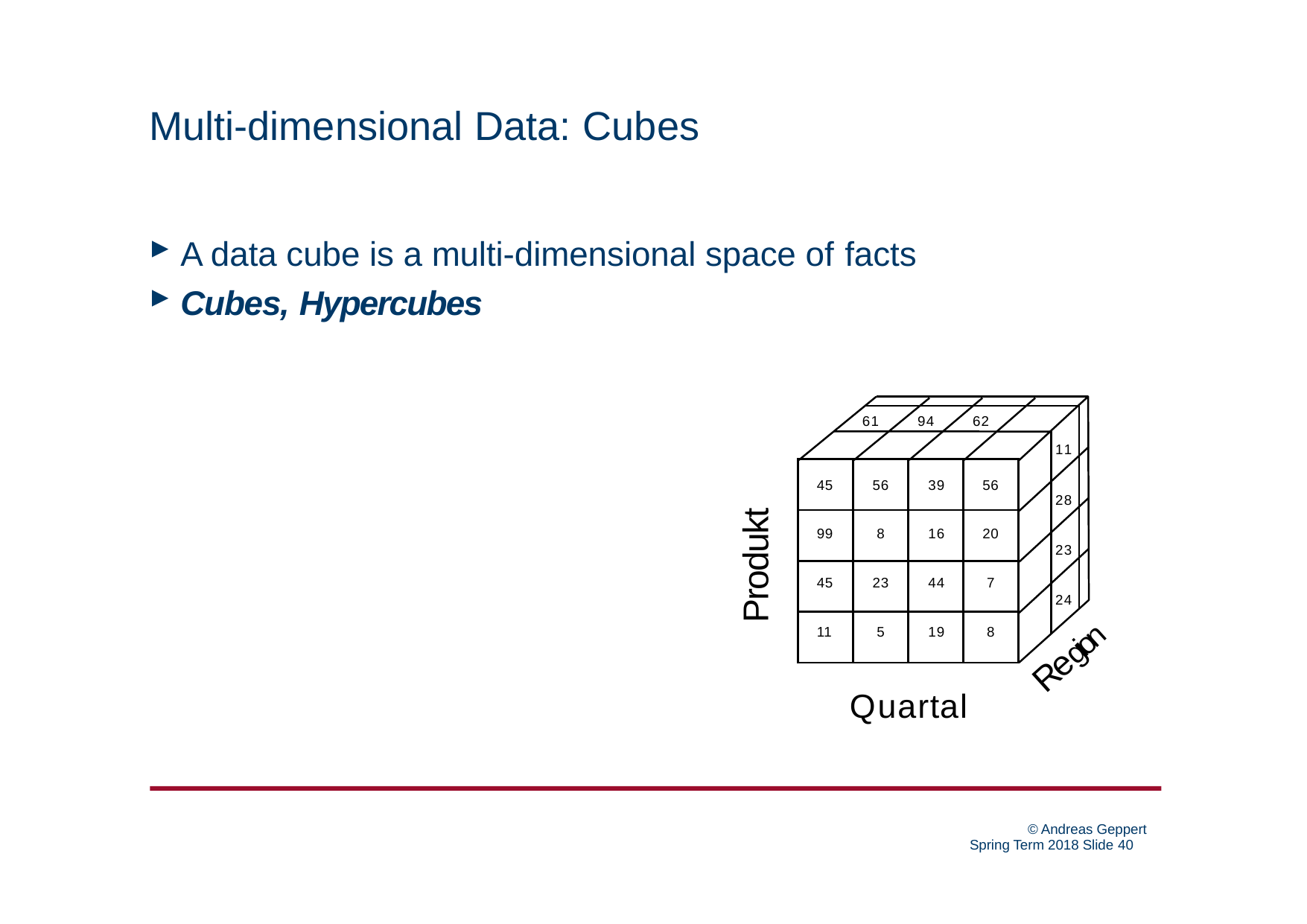

# Multi-dimensional Data: Cubes
A data cube is a multi-dimensional space of facts
Cubes, Hypercubes

61
94
62
11

28

23

24
| 45 | 56 | 39 | 56 |
| --- | --- | --- | --- |
| 99 | 8 | 16 | 20 |
| 45 | 23 | 44 | 7 |
| 11 | 5 | 19 | 8 |
Produkt
Region
Quartal
© Andreas Geppert  Spring Term 2018 Slide 40